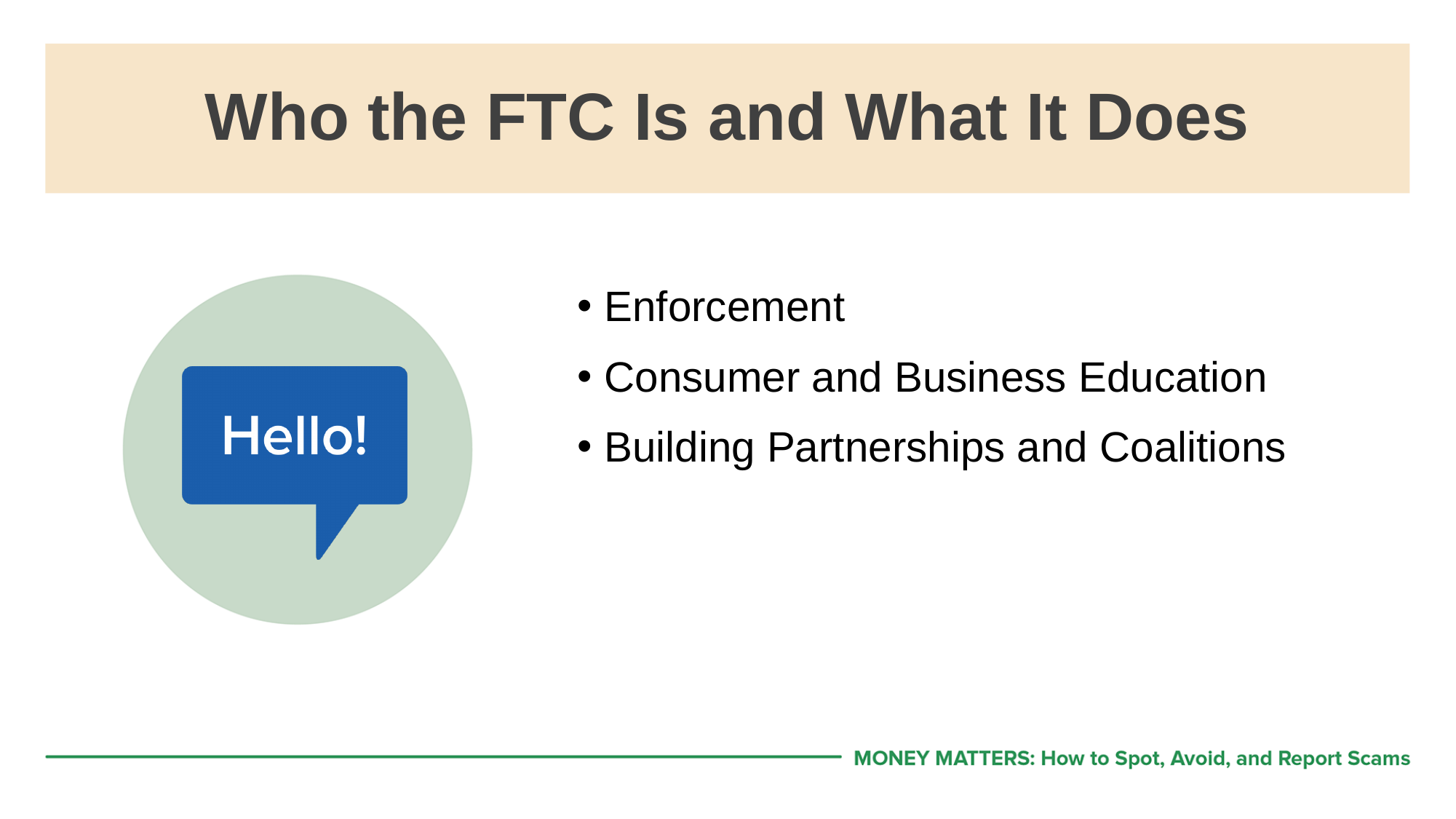

# Who the FTC Is and What It Does
Enforcement
Consumer and Business Education
Building Partnerships and Coalitions